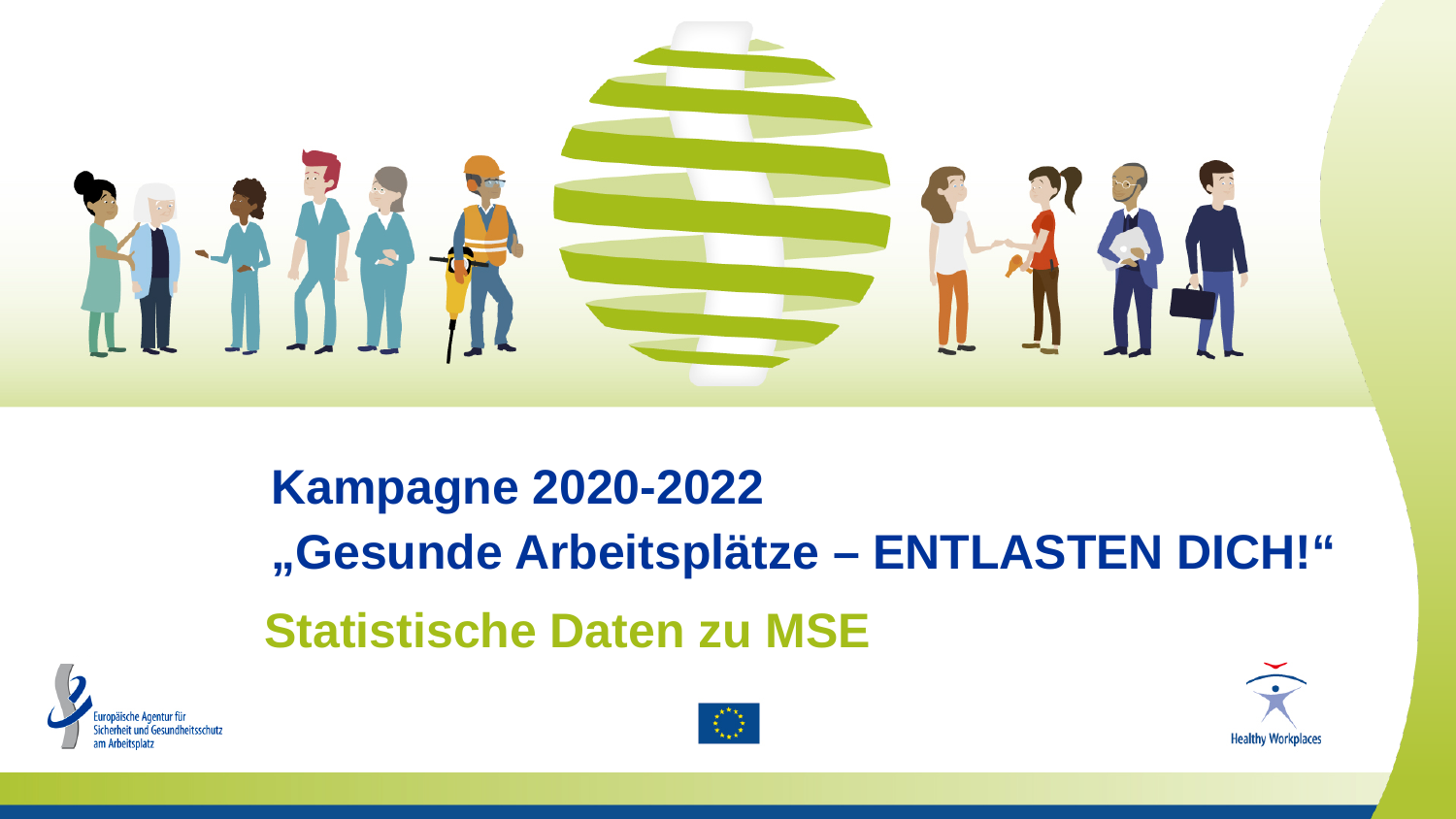

Kampagne 2020-2022
„Gesunde Arbeitsplätze – ENTLASTEN DICH!“

Statistische Daten zu MSE